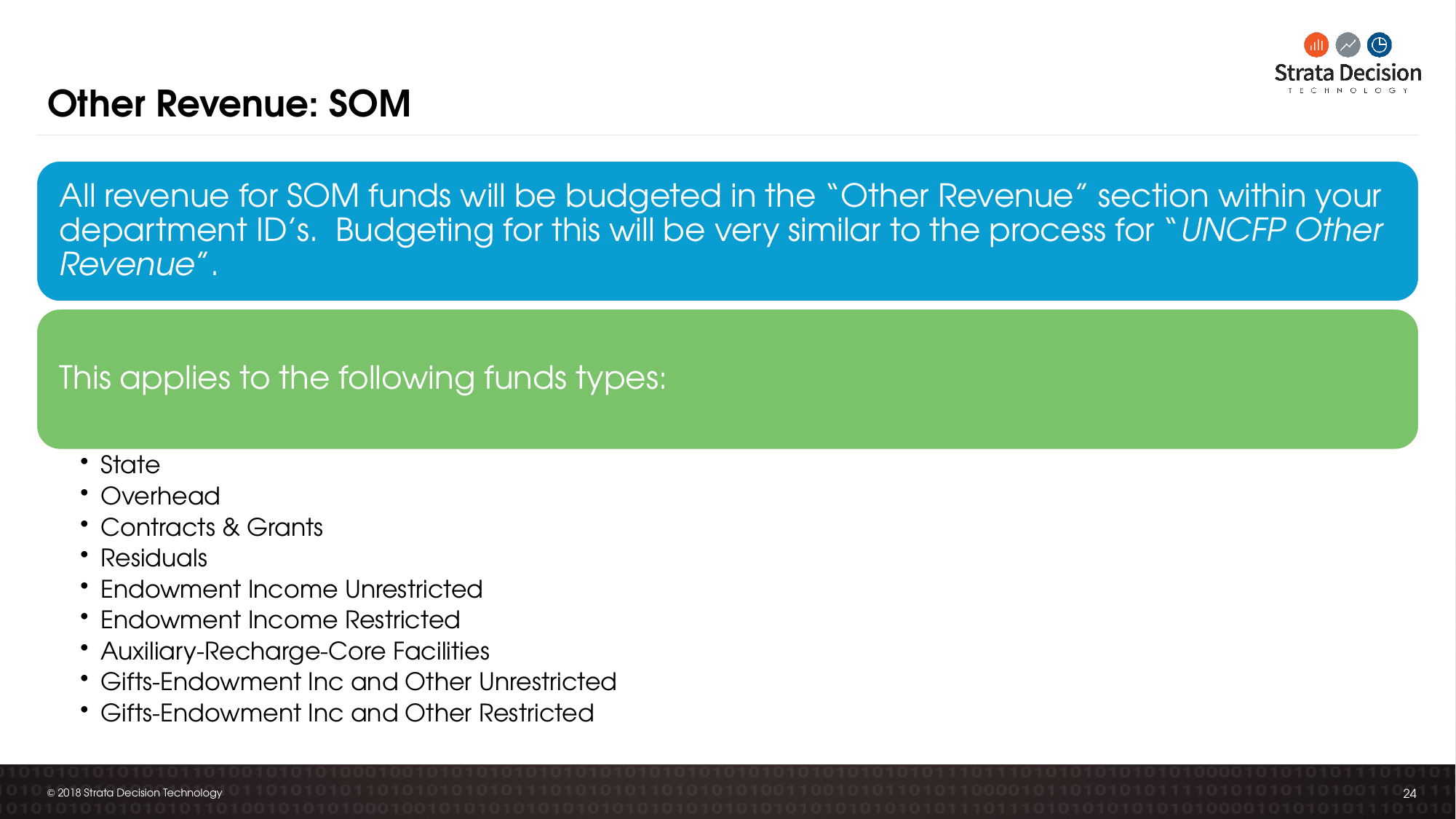

# Other Revenue: SOM
All revenue for SOM funds will be budgeted in the “Other Revenue” section within your department ID’s.  Budgeting for this will be very similar to the process for “UNCFP Other Revenue”.
This applies to the following funds types:
State
Overhead
Contracts & Grants
Residuals
Endowment Income Unrestricted
Endowment Income Restricted
Auxiliary-Recharge-Core Facilities
Gifts-Endowment Inc and Other Unrestricted
Gifts-Endowment Inc and Other Restricted